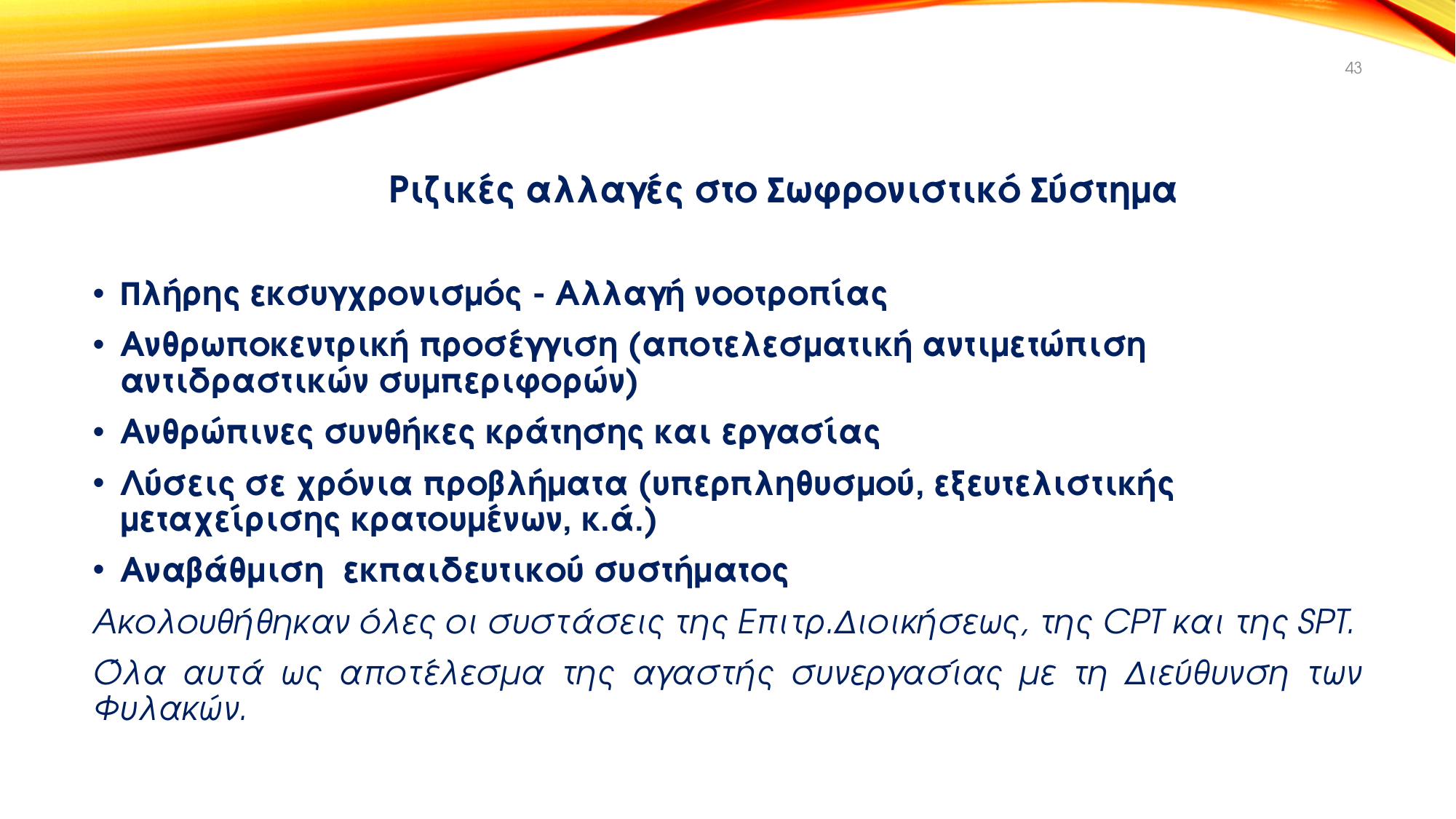

43
           Ριζικές αλλαγές στο Σωφρονιστικό Σύστημα

Πλήρης εκσυγχρονισμός - Αλλαγή νοοτροπίας
Ανθρωποκεντρική προσέγγιση (αποτελεσματική αντιμετώπιση αντιδραστικών συμπεριφορών)
Ανθρώπινες συνθήκες κράτησης και εργασίας
Λύσεις σε χρόνια προβλήματα (υπερπληθυσμού, εξευτελιστικής μεταχείρισης κρατουμένων, κ.ά.)
Αναβάθμιση  εκπαιδευτικού συστήματος
Ακολουθήθηκαν όλες οι συστάσεις της Επιτρ.Διοικήσεως, της CPT και της SPT.
Όλα αυτά ως αποτέλεσμα της αγαστής συνεργασίας με τη Διεύθυνση των Φυλακών.